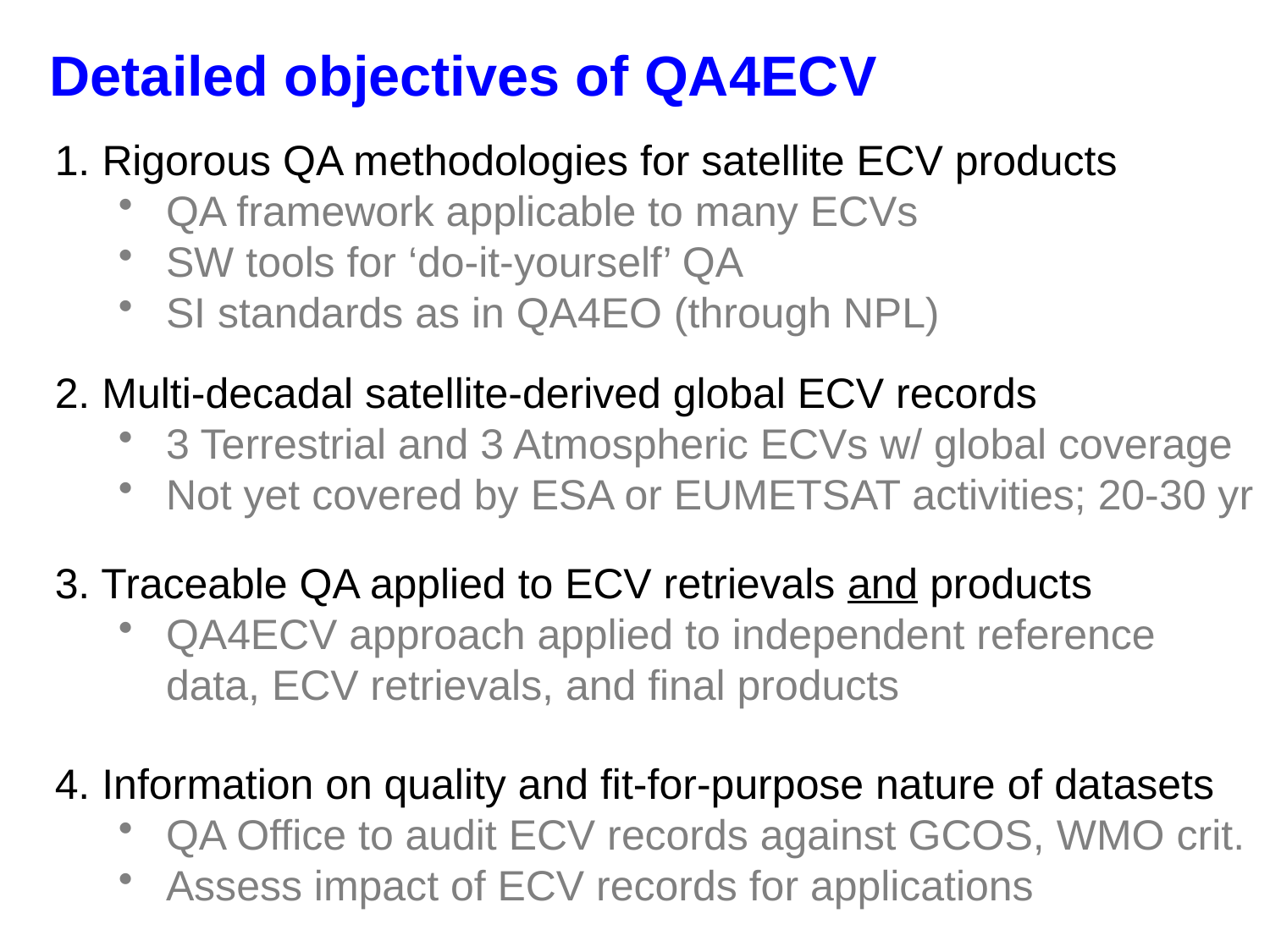

Detailed objectives of QA4ECV
1. Rigorous QA methodologies for satellite ECV products
QA framework applicable to many ECVs
SW tools for ‘do-it-yourself’ QA
SI standards as in QA4EO (through NPL)
2. Multi-decadal satellite-derived global ECV records
3 Terrestrial and 3 Atmospheric ECVs w/ global coverage
Not yet covered by ESA or EUMETSAT activities; 20-30 yr
3. Traceable QA applied to ECV retrievals and products
QA4ECV approach applied to independent reference data, ECV retrievals, and final products
4. Information on quality and fit-for-purpose nature of datasets
QA Office to audit ECV records against GCOS, WMO crit.
Assess impact of ECV records for applications